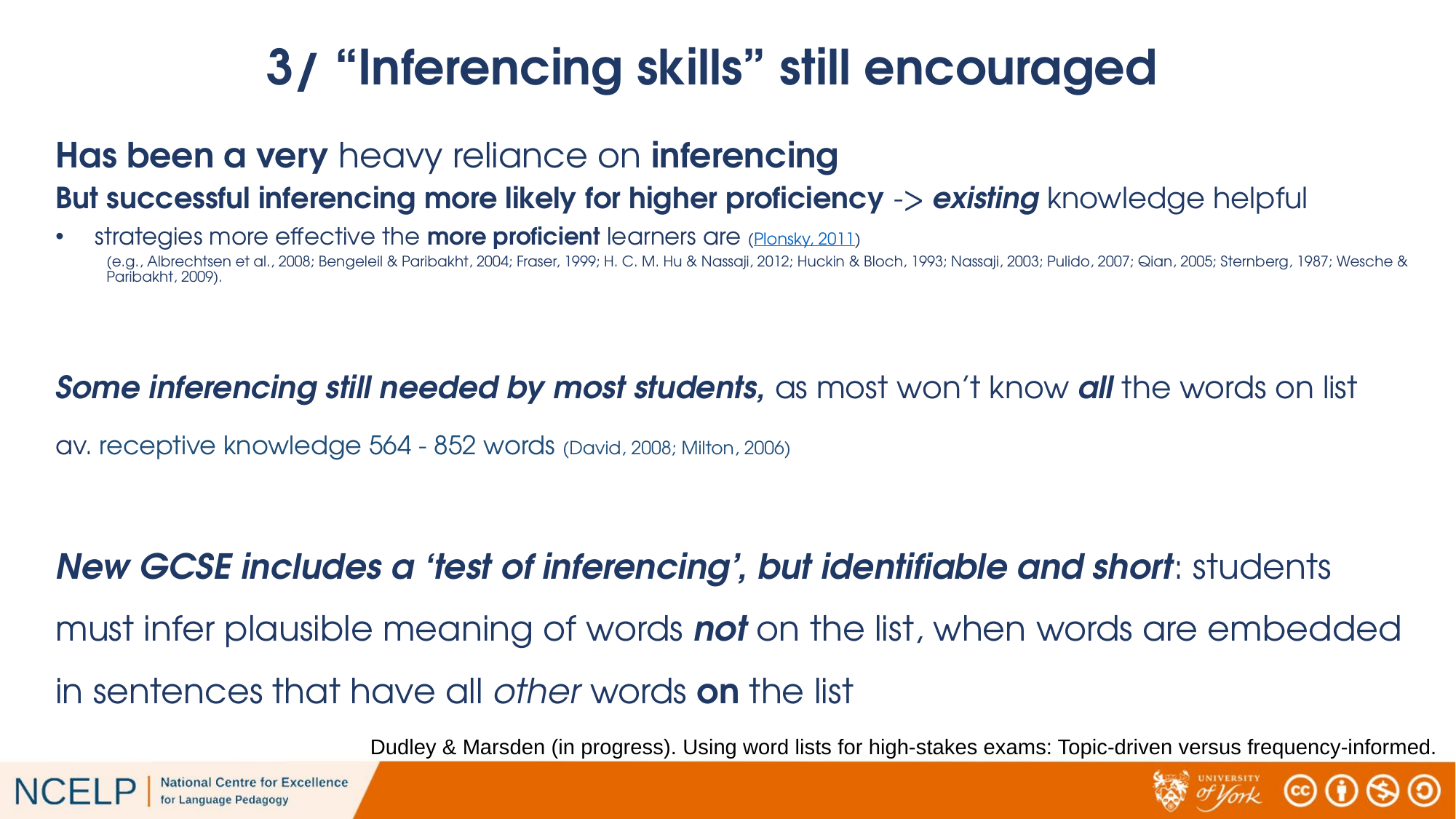

# 3/ “Inferencing skills” still encouraged
Has been a very heavy reliance on inferencing
But successful inferencing more likely for higher proficiency -> existing knowledge helpful
strategies more effective the more proficient learners are (Plonsky, 2011)
(e.g., Albrechtsen et al., 2008; Bengeleil & Paribakht, 2004; Fraser, 1999; H. C. M. Hu & Nassaji, 2012; Huckin & Bloch, 1993; Nassaji, 2003; Pulido, 2007; Qian, 2005; Sternberg, 1987; Wesche & Paribakht, 2009).

Some inferencing still needed by most students, as most won’t know all the words on list
	av. receptive knowledge 564 - 852 words (David, 2008; Milton, 2006)

New GCSE includes a ‘test of inferencing’, but identifiable and short: students must infer plausible meaning of words not on the list, when words are embedded in sentences that have all other words on the list
Dudley & Marsden (in progress). Using word lists for high-stakes exams: Topic-driven versus frequency-informed.